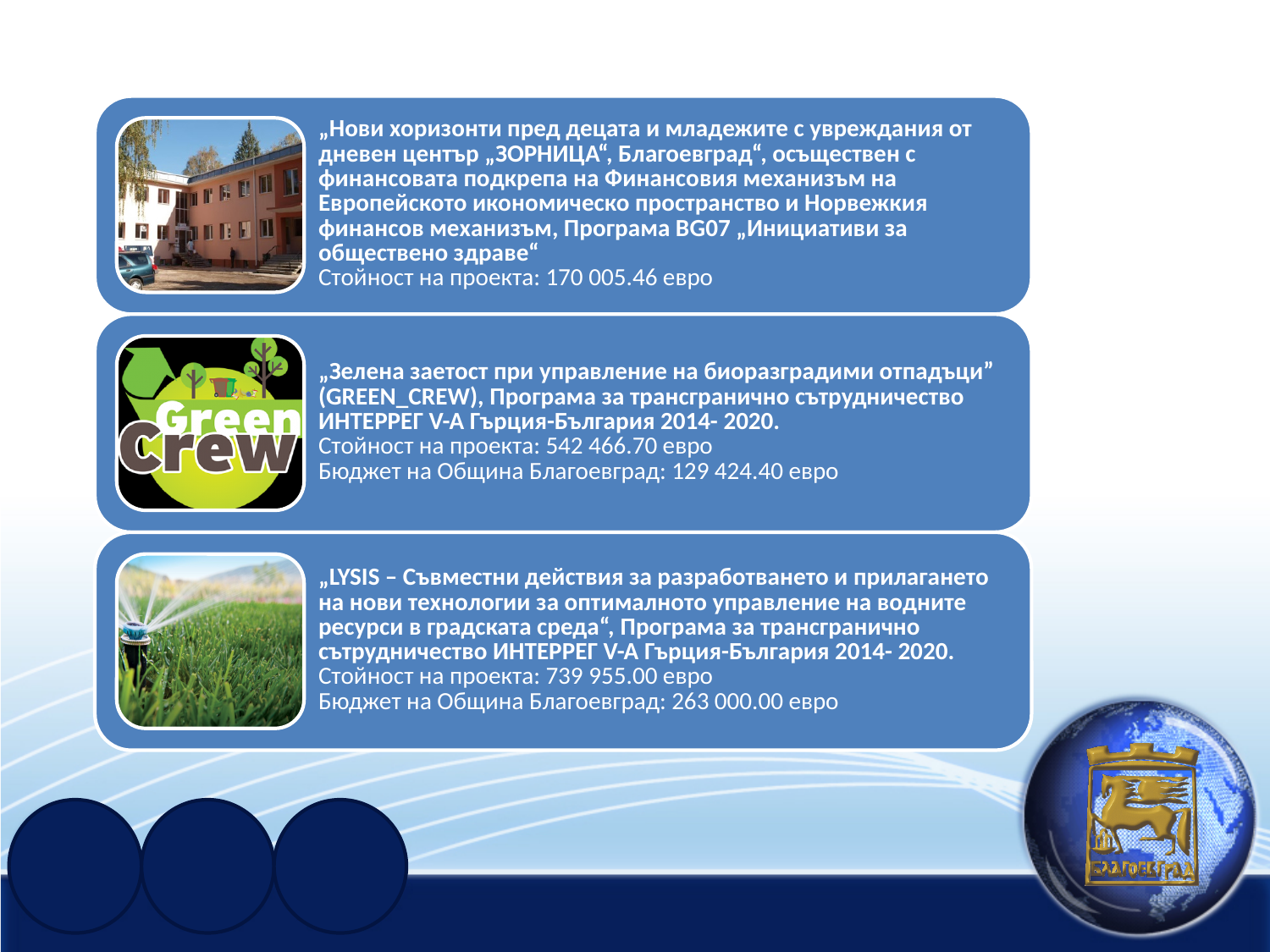

„Нови хоризонти пред децата и младежите с увреждания от дневен център „ЗОРНИЦА“, Благоевград“, осъществен с финансовата подкрепа на Финансовия механизъм на Европейското икономическо пространство и Норвежкия финансов механизъм, Програма BG07 „Инициативи за обществено здраве“
Стойност на проекта: 170 005.46 евро
„Зелена заетост при управление на биоразградими отпадъци” (GREEN_CREW), Програма за трансгранично сътрудничество ИНТЕРРЕГ V-A Гърция-България 2014- 2020.
Стойност на проекта: 542 466.70 евро
Бюджет на Община Благоевград: 129 424.40 евро
„LYSIS – Съвместни действия за разработването и прилагането на нови технологии за оптималното управление на водните ресурси в градската среда“, Програма за трансгранично сътрудничество ИНТЕРРЕГ V-A Гърция-България 2014- 2020.
Стойност на проекта: 739 955.00 евро
Бюджет на Община Благоевград: 263 000.00 евро